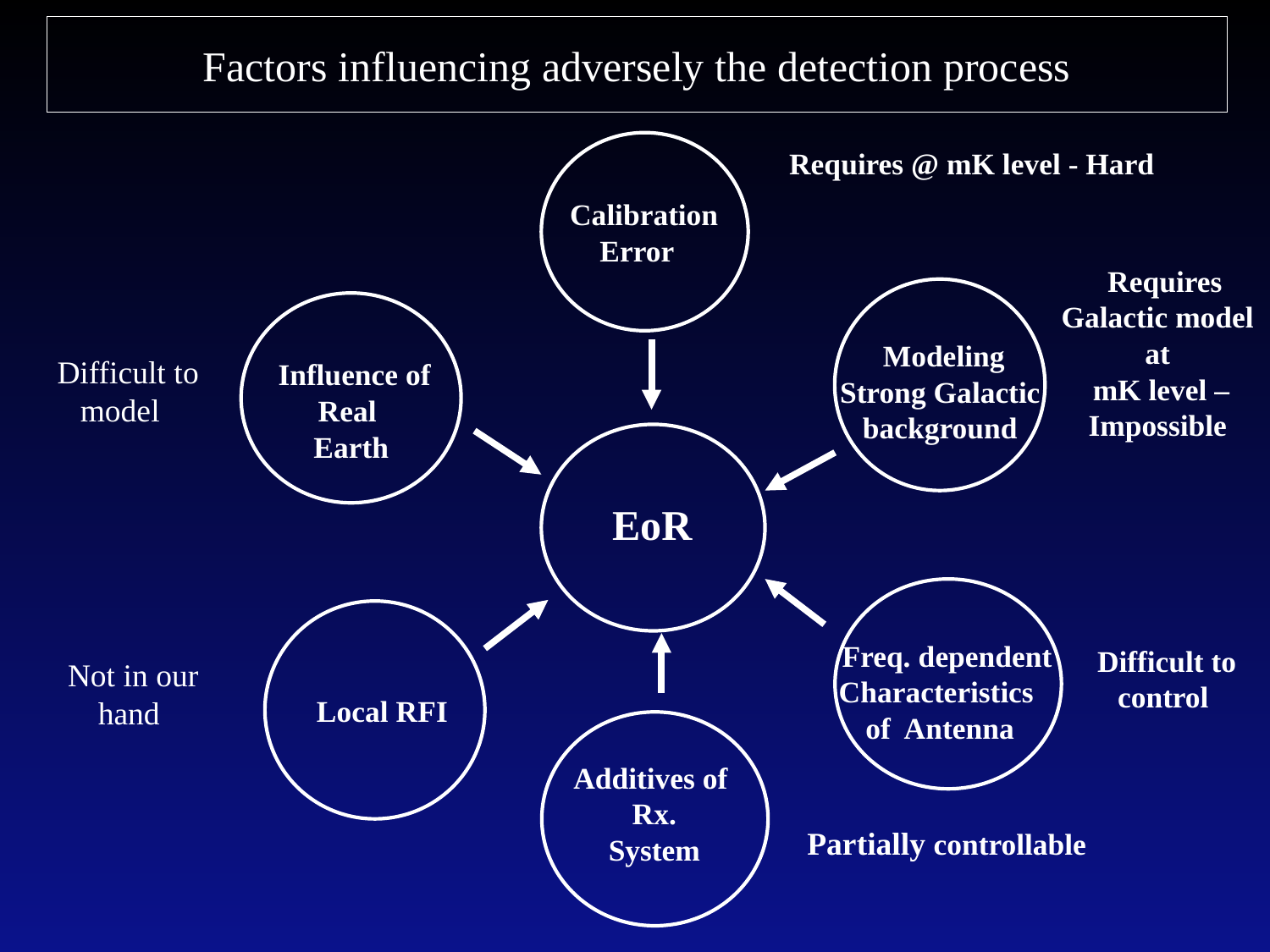

# Factors influencing adversely the detection process

  Calibration
Error

  Modeling
 Strong Galactic
background
  Influence of
Real
Earth

  EoR

  Freq. dependent
Characteristics
of  Antenna
  Local RFI

Additives of
Rx.
System
  Requires @ mK level - Hard
  Requires Galactic model at
 mK level – Impossible

  Difficult to model
  Difficult to
control
  Not in our
hand
  Partially controllable